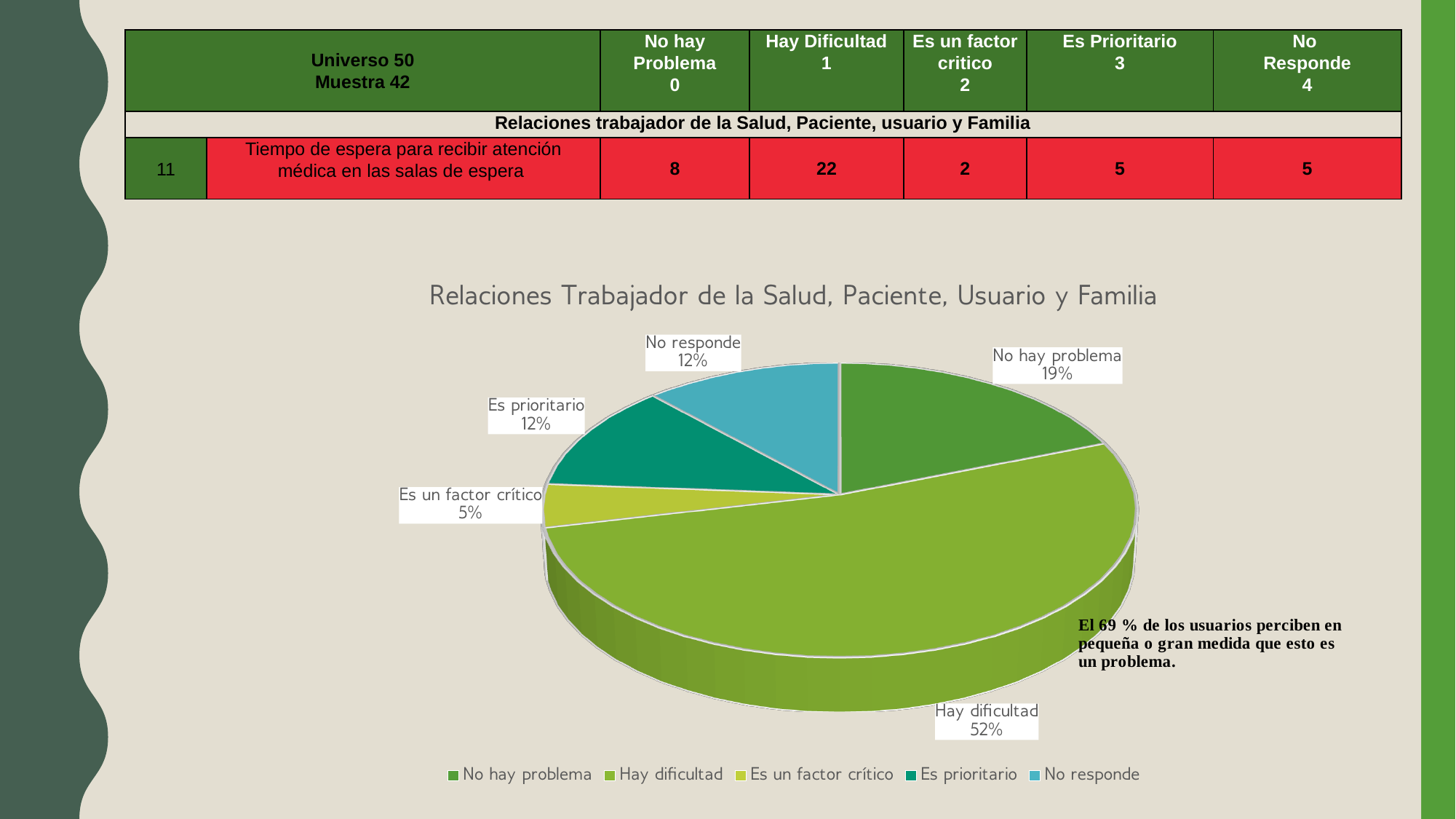

| Universo 50 Muestra 42 |  | No hay Problema 0 | Hay Dificultad 1 | Es un factor critico 2 | Es Prioritario 3 | No Responde 4 |
| --- | --- | --- | --- | --- | --- | --- |
| Relaciones trabajador de la Salud, Paciente, usuario y Familia |  |  |  |  |  |  |
| 11 | Tiempo de espera para recibir atención médica en las salas de espera | 8 | 22 | 2 | 5 | 5 |

[unsupported chart]